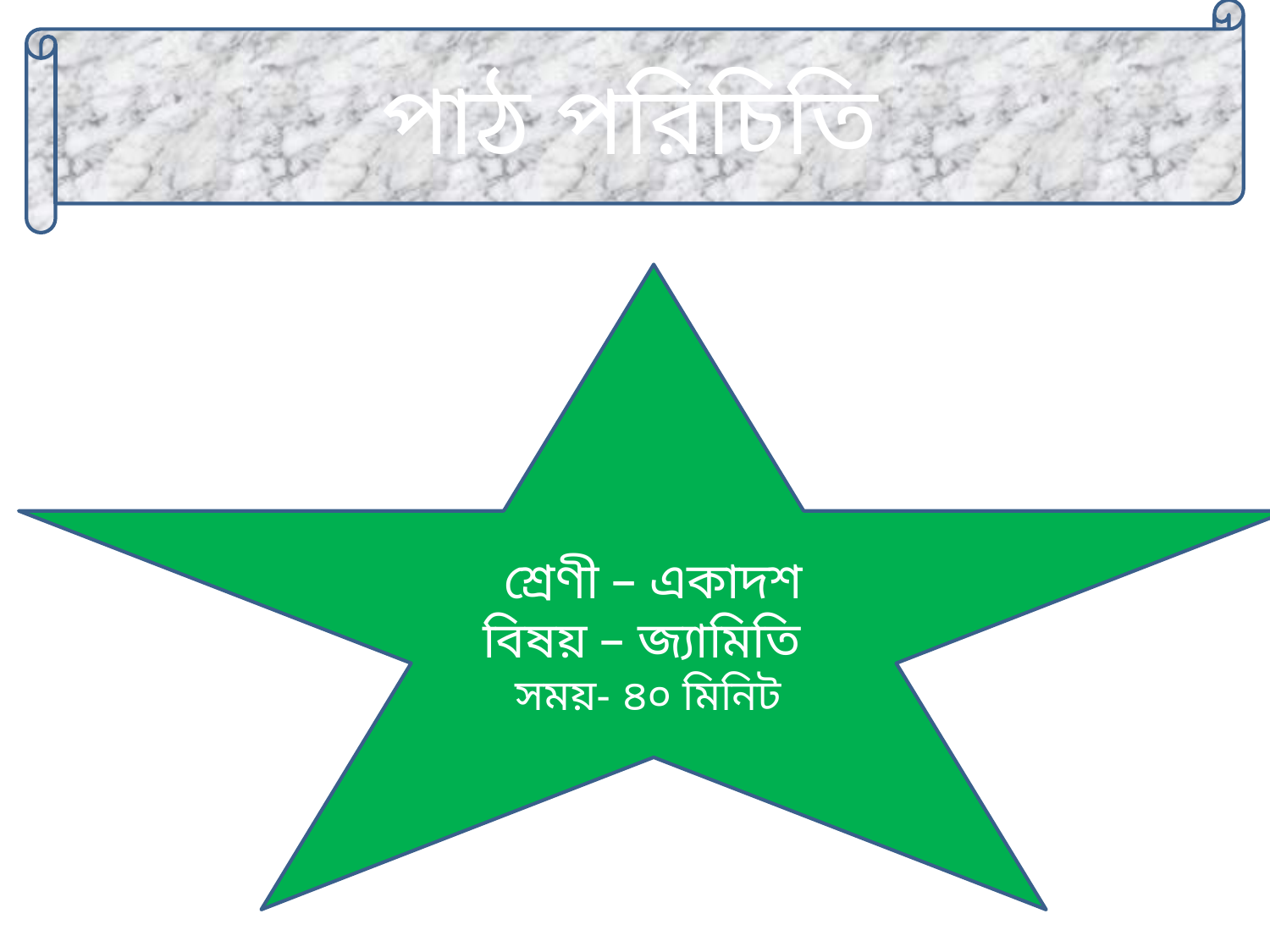

পাঠ পরিচিতি
শ্রেণী – একাদশ
বিষয় – জ্যামিতি
সময়- ৪০ মিনিট